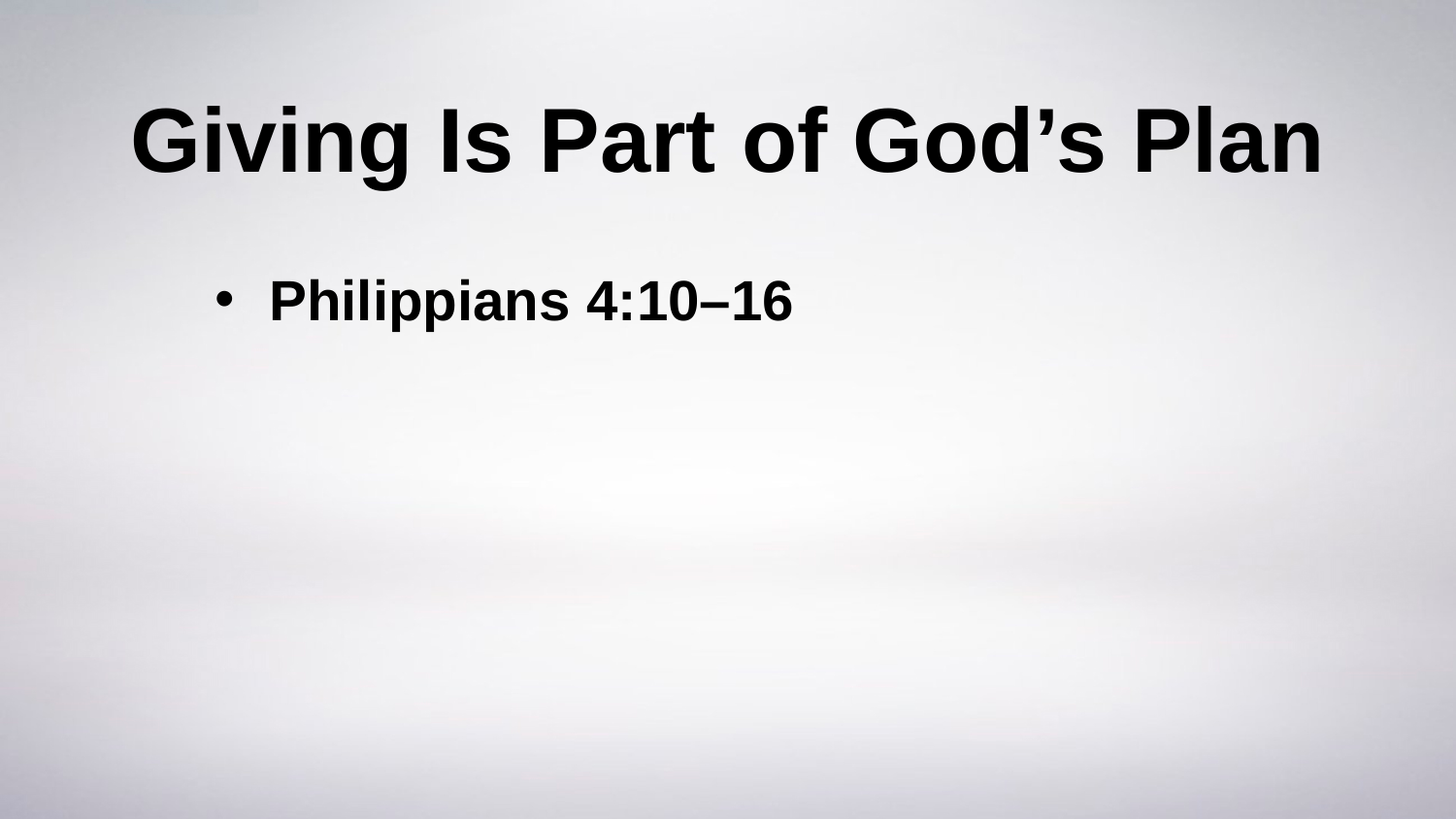

# Giving Is Part of God’s Plan
Philippians 4:10–16